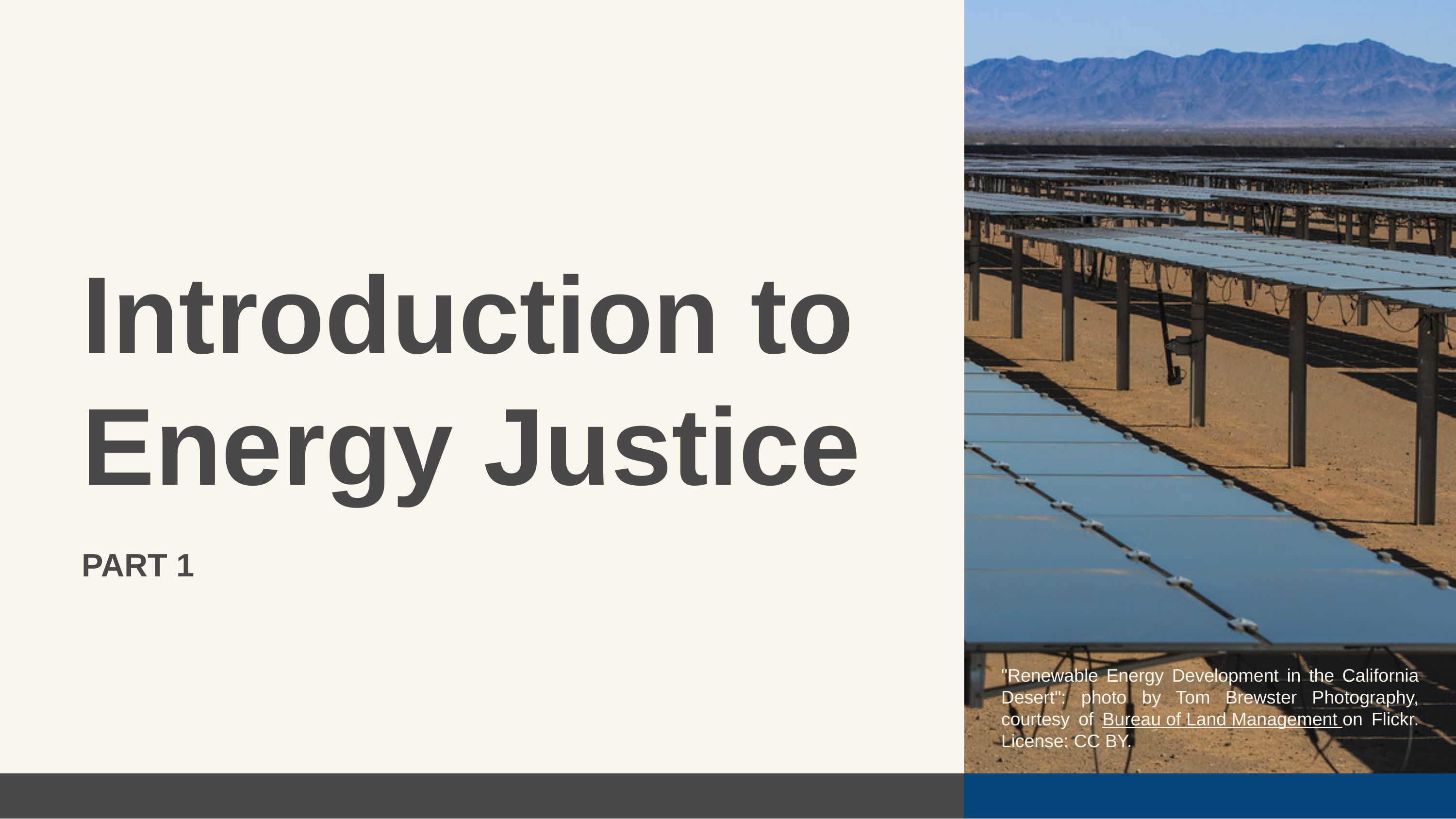

Introduction to Energy Justice
PART 1
"Renewable Energy Development in the California Desert": photo by Tom Brewster Photography, courtesy of Bureau of Land Management on Flickr. License: CC BY.